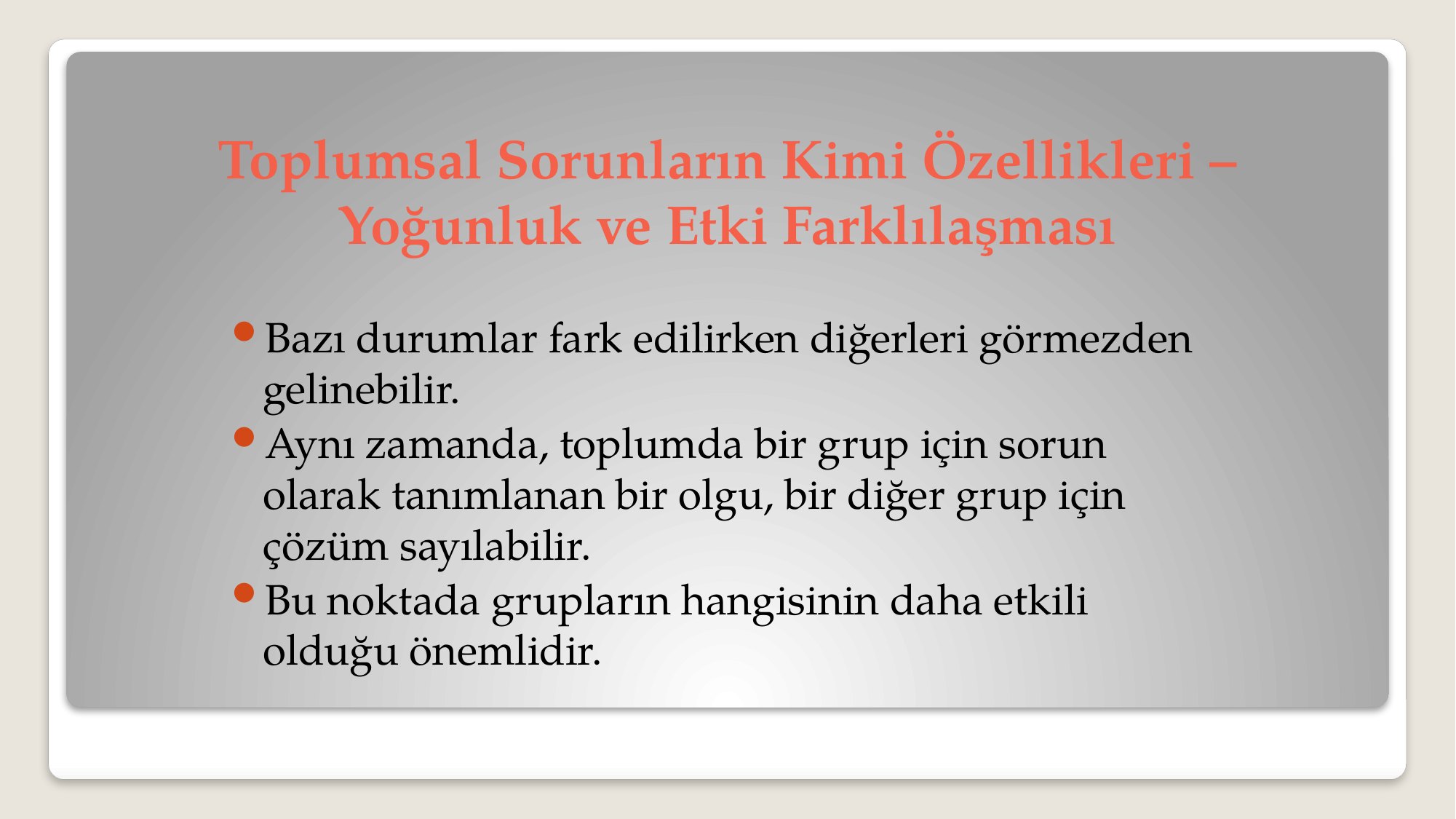

# Toplumsal Sorunların Kimi Özellikleri – Yoğunluk ve Etki Farklılaşması
Bazı durumlar fark edilirken diğerleri görmezden gelinebilir.
Aynı zamanda, toplumda bir grup için sorun olarak tanımlanan bir olgu, bir diğer grup için çözüm sayılabilir.
Bu noktada grupların hangisinin daha etkili olduğu önemlidir.